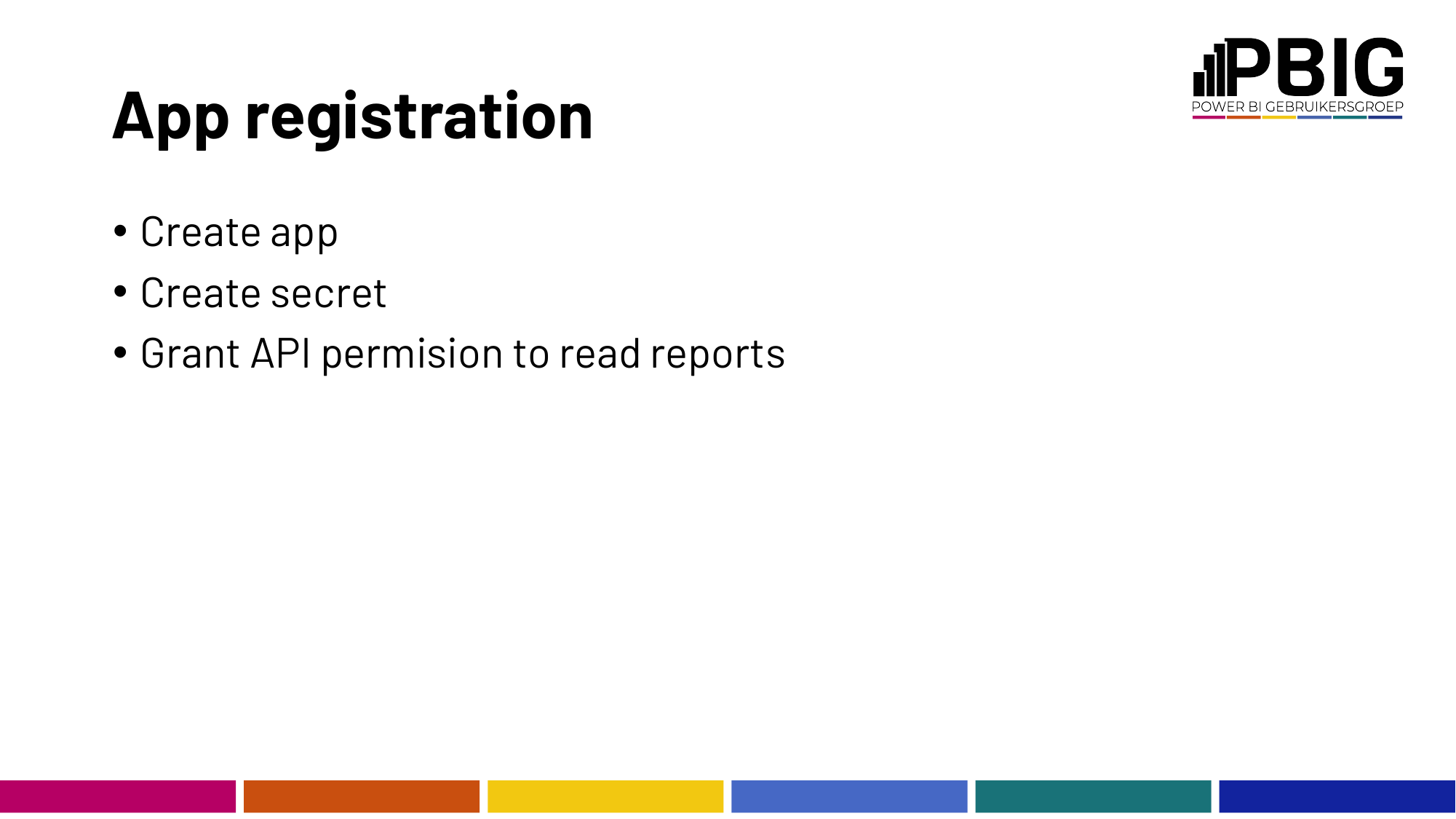

# App registration
Create app
Create secret
Grant API permision to read reports